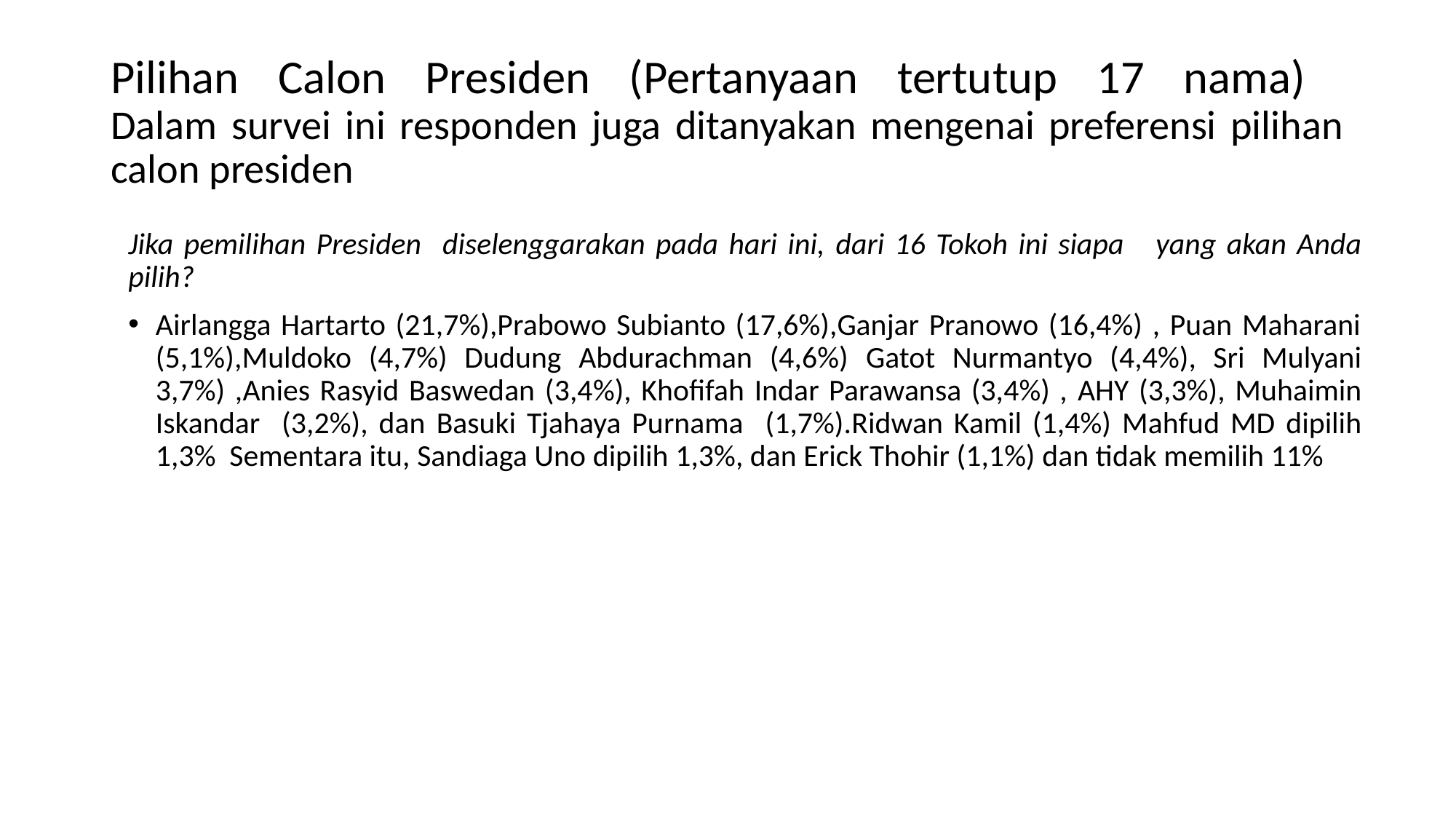

# Pilihan Calon Presiden (Pertanyaan tertutup 17 nama) Dalam survei ini responden juga ditanyakan mengenai preferensi pilihan calon presiden
Jika pemilihan Presiden  diselenggarakan pada hari ini, dari 16 Tokoh ini siapa   yang akan Anda pilih?
Airlangga Hartarto (21,7%),Prabowo Subianto (17,6%),Ganjar Pranowo (16,4%) , Puan Maharani (5,1%),Muldoko (4,7%) Dudung Abdurachman (4,6%) Gatot Nurmantyo (4,4%), Sri Mulyani 3,7%) ,Anies Rasyid Baswedan (3,4%), Khofifah Indar Parawansa (3,4%) , AHY (3,3%), Muhaimin Iskandar  (3,2%), dan Basuki Tjahaya Purnama  (1,7%).Ridwan Kamil (1,4%) Mahfud MD dipilih 1,3%  Sementara itu, Sandiaga Uno dipilih 1,3%, dan Erick Thohir (1,1%) dan tidak memilih 11%